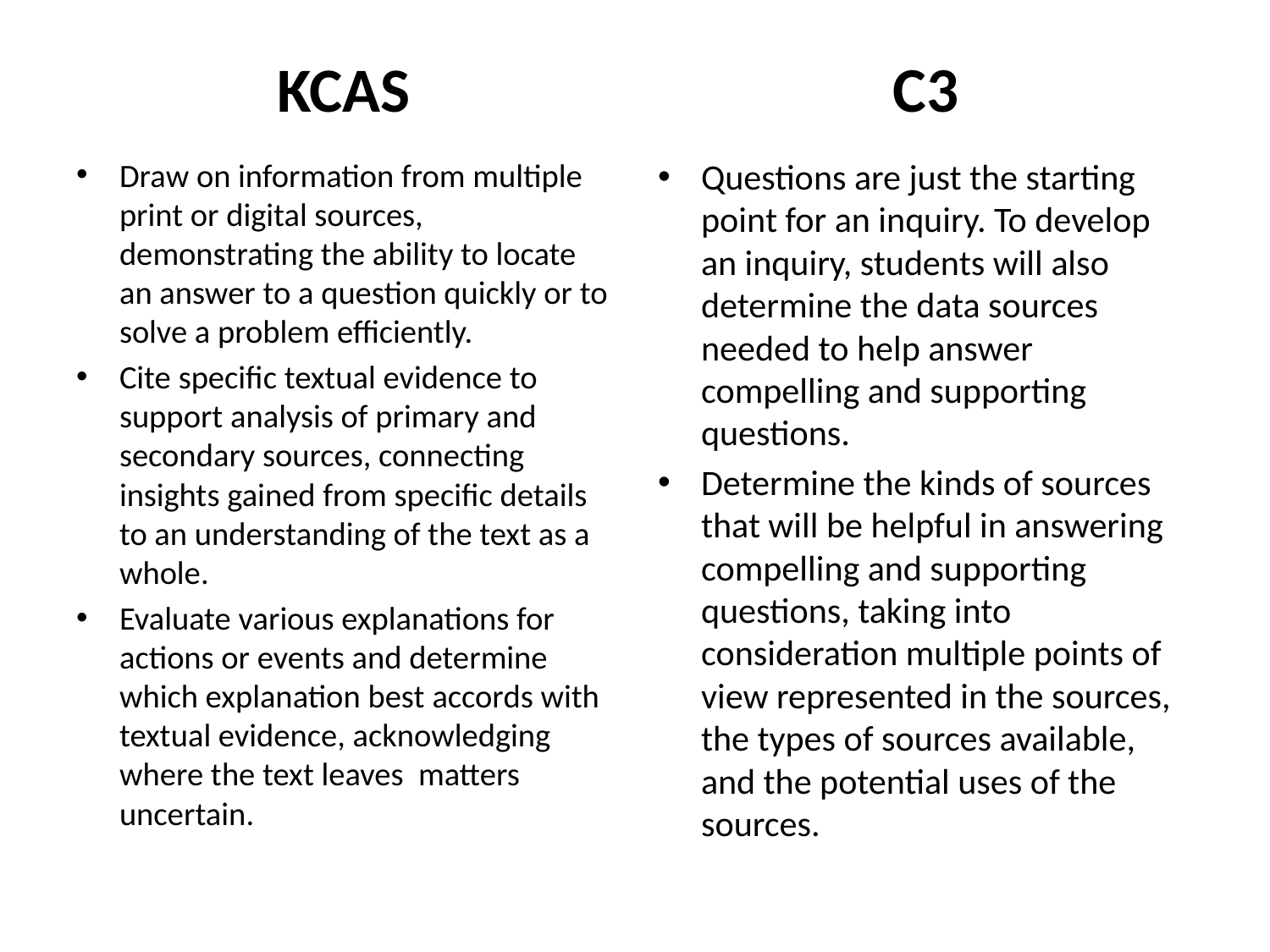

KCAS
C3
Draw on information from multiple print or digital sources, demonstrating the ability to locate an answer to a question quickly or to solve a problem efficiently.
Cite specific textual evidence to support analysis of primary and secondary sources, connecting insights gained from specific details to an understanding of the text as a whole.
Evaluate various explanations for actions or events and determine which explanation best accords with textual evidence, acknowledging where the text leaves  matters uncertain.
Questions are just the starting point for an inquiry. To develop an inquiry, students will also determine the data sources needed to help answer compelling and supporting questions.
Determine the kinds of sources that will be helpful in answering compelling and supporting questions, taking into consideration multiple points of view represented in the sources, the types of sources available, and the potential uses of the sources.